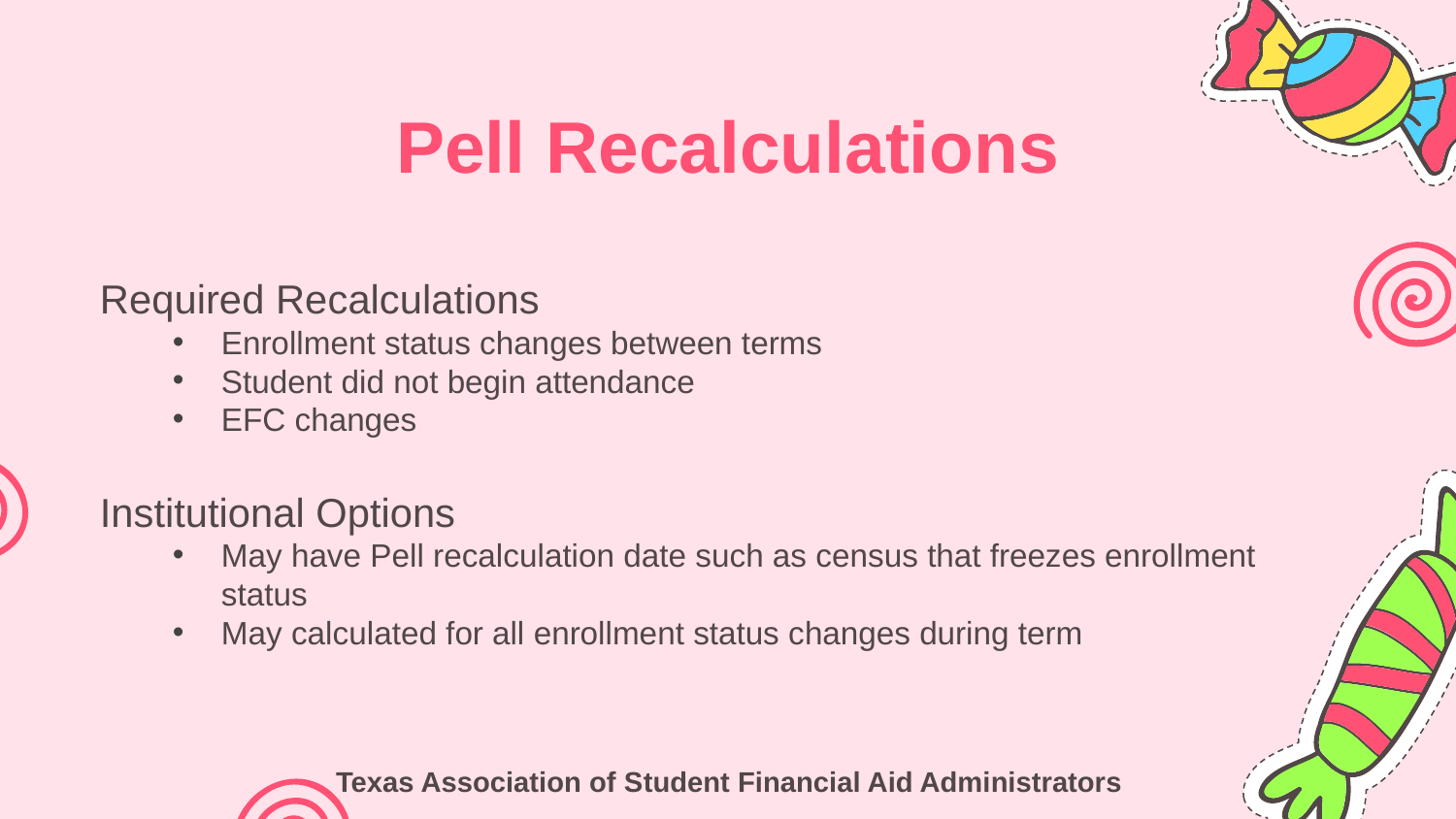

# Pell Recalculations
Required Recalculations
Enrollment status changes between terms
Student did not begin attendance
EFC changes

Institutional Options
May have Pell recalculation date such as census that freezes enrollment status
May calculated for all enrollment status changes during term

Texas Association of Student Financial Aid Administrators